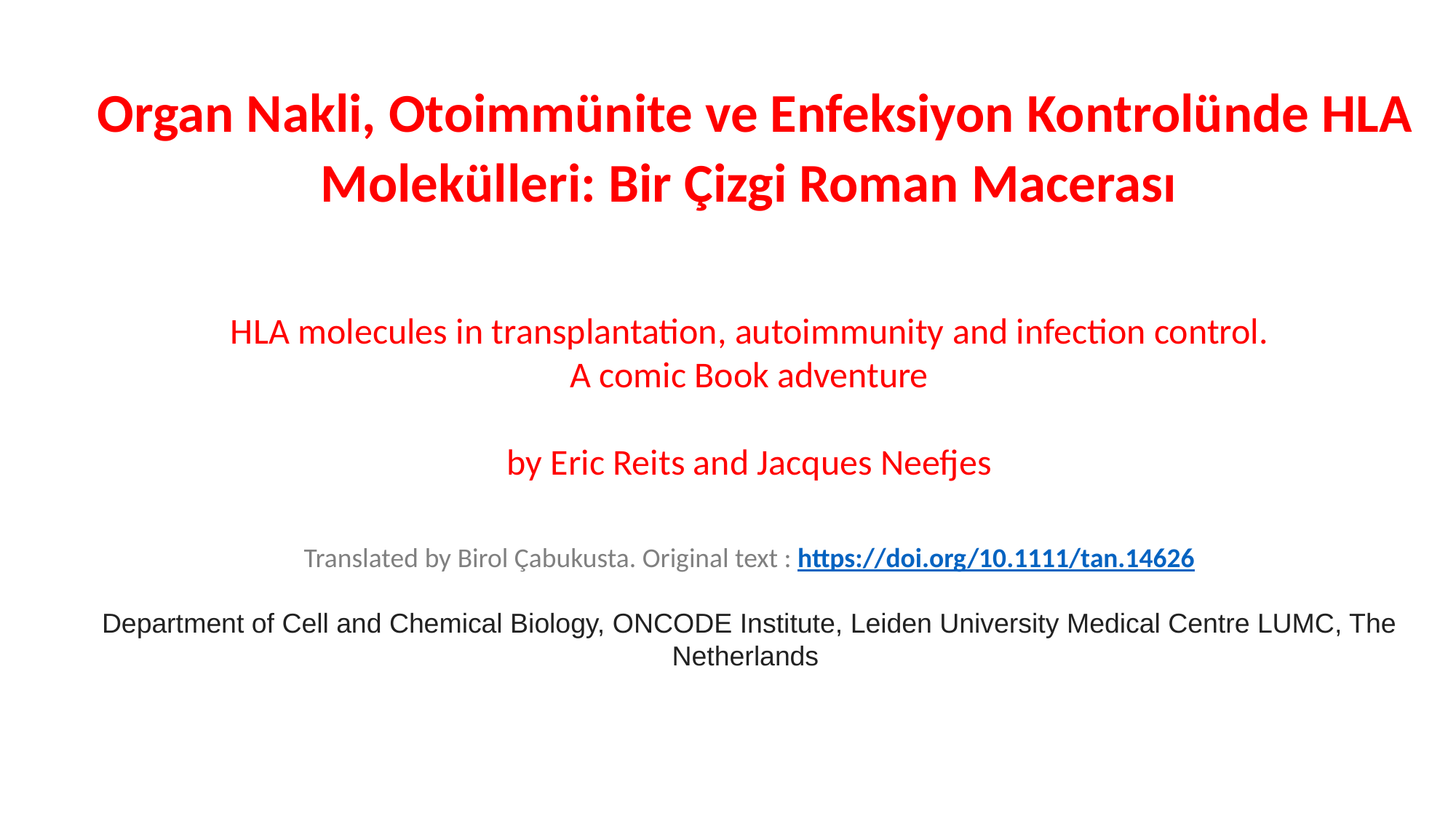

Organ Nakli, Otoimmünite ve Enfeksiyon Kontrolünde HLA Molekülleri: Bir Çizgi Roman Macerası

HLA molecules in transplantation, autoimmunity and infection control.
A comic Book adventure

by Eric Reits and Jacques Neefjes

Translated by Birol Çabukusta. Original text : https://doi.org/10.1111/tan.14626

Department of Cell and Chemical Biology, ONCODE Institute, Leiden University Medical Centre LUMC, The Netherlands